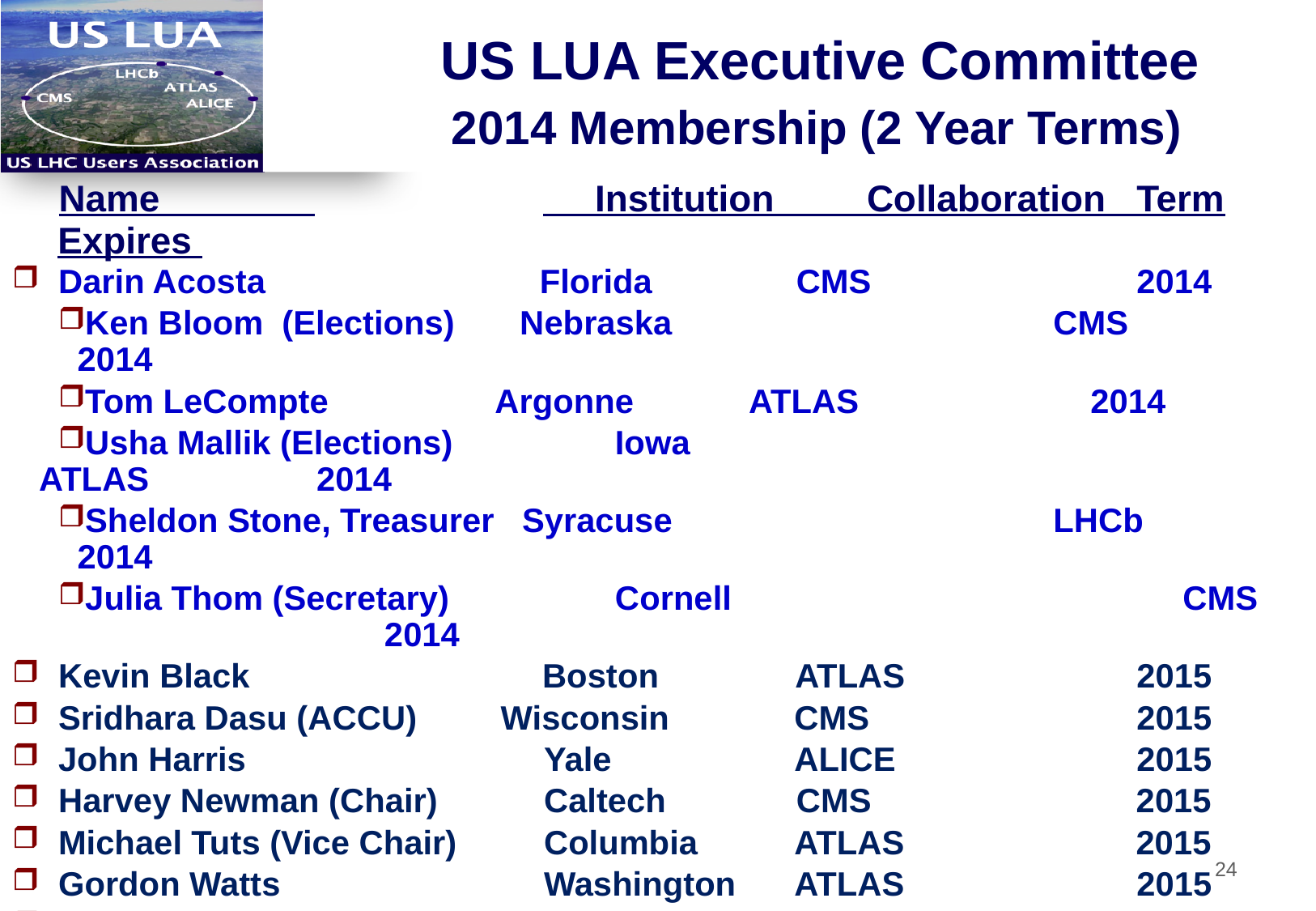

US LUA Executive Committee
   2014 Membership (2 Year Terms)
     Name               		     Institution         Collaboration   Term Expires
Darin Acosta	    	    	  Florida		          CMS	              2014
Ken Bloom  (Elections)       Nebraska	          CMS	              2014
Tom LeCompte 	            Argonne  	          ATLAS 	              2014
Usha Mallik (Elections)     	  Iowa	   		          ATLAS	              2014
Sheldon Stone, Treasurer   Syracuse 	          LHCb 	              2014
Julia Thom (Secretary)    	  Cornell		          CMS                    	2014
Kevin Black	            Boston		          ATLAS	              2015
Sridhara Dasu (ACCU)         Wisconsin        	CMS 	              2015
John Harris	           	Yale 	                	ALICE 	              2015
Harvey Newman (Chair)      	Caltech              CMS                            	2015
Michael Tuts (Vice Chair)  	Columbia         	ATLAS                	2015
Gordon Watts                     	Washington    	ATLAS	              2015
Observers:  Tulika Bose (Boston), Toyoko Orimoto (Northeastern)
Totals:  CMS 5+2, ATLAS 5, LHCb 1, ALICE 1; LARP +1
Ex-Officio: US ATLAS and CMS PMs, Deputies, CB Chair, IB Chair
With Thanks to: Daniela Bortoletto, Sarah Demers, Sandor Feher (LARP)

24